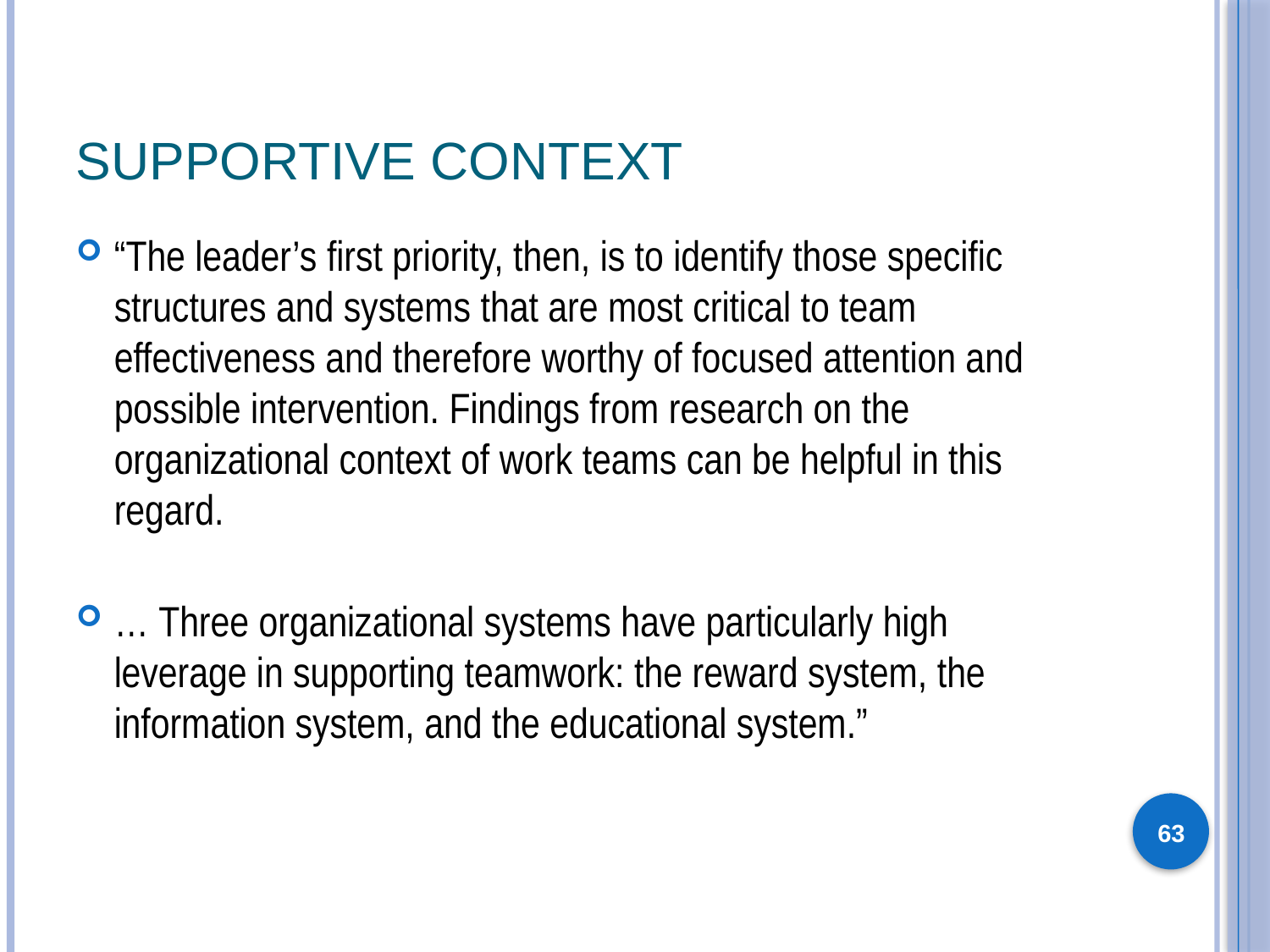

# Supportive Context
“The leader’s first priority, then, is to identify those specific structures and systems that are most critical to team effectiveness and therefore worthy of focused attention and possible intervention. Findings from research on the organizational context of work teams can be helpful in this regard.
… Three organizational systems have particularly high leverage in supporting teamwork: the reward system, the information system, and the educational system.”
63